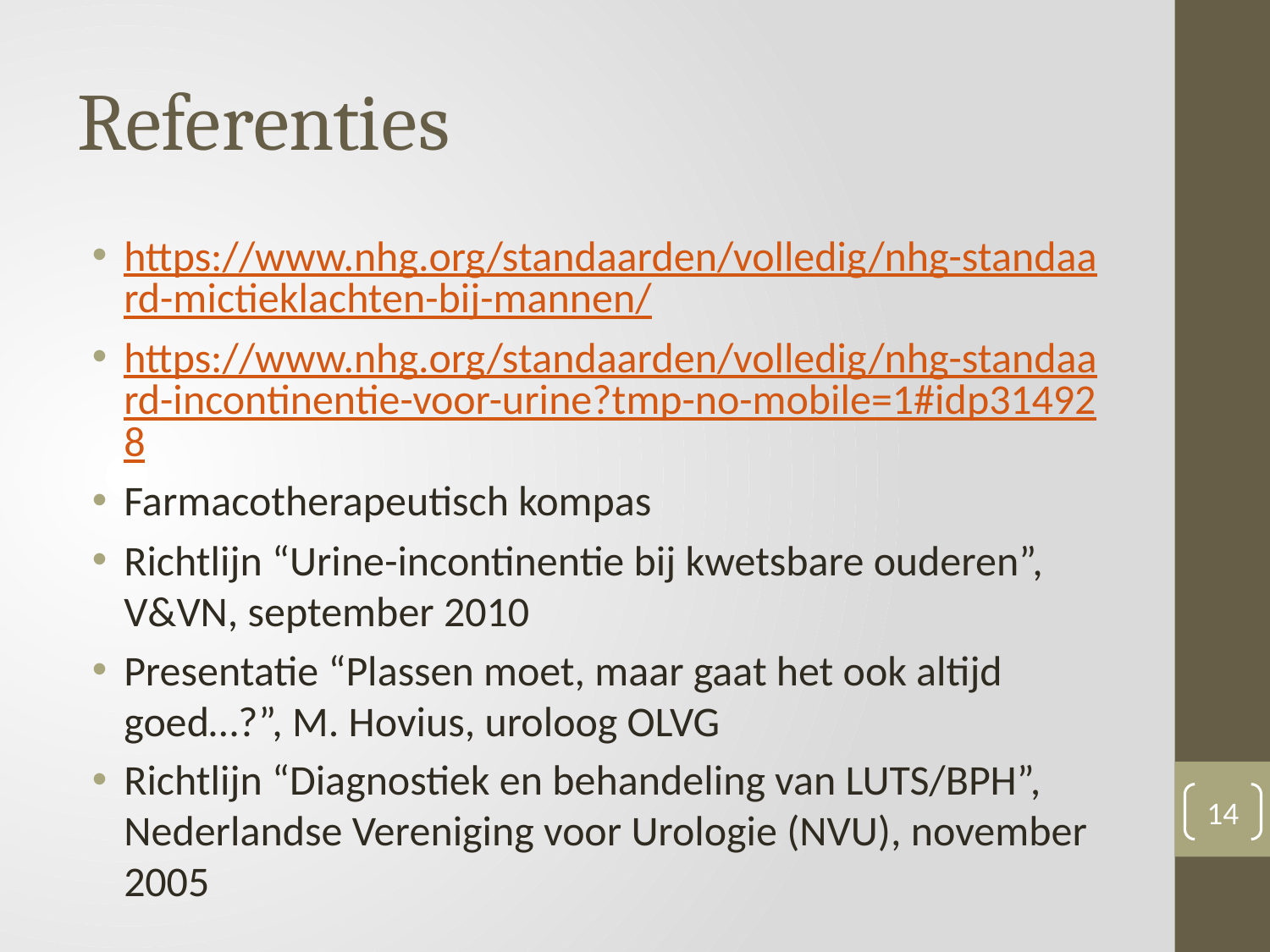

# Referenties
https://www.nhg.org/standaarden/volledig/nhg-standaard-mictieklachten-bij-mannen/
https://www.nhg.org/standaarden/volledig/nhg-standaard-incontinentie-voor-urine?tmp-no-mobile=1#idp314928
Farmacotherapeutisch kompas
Richtlijn “Urine-incontinentie bij kwetsbare ouderen”, V&VN, september 2010
Presentatie “Plassen moet, maar gaat het ook altijd goed…?”, M. Hovius, uroloog OLVG
Richtlijn “Diagnostiek en behandeling van LUTS/BPH”, Nederlandse Vereniging voor Urologie (NVU), november 2005

14